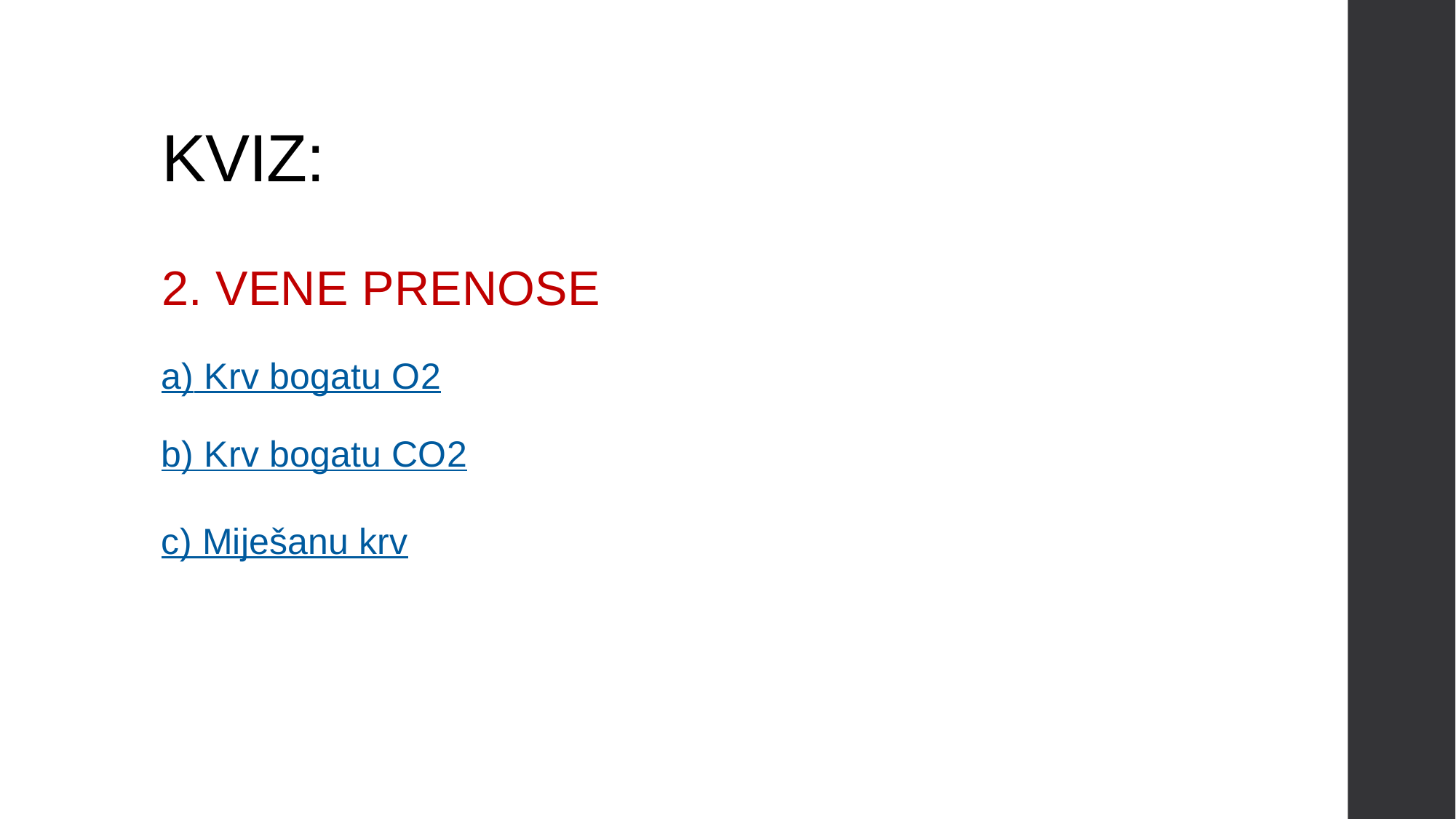

# KVIZ:
2. VENE PRENOSE

a) Krv bogatu O2

b) Krv bogatu CO2

c) Miješanu krv